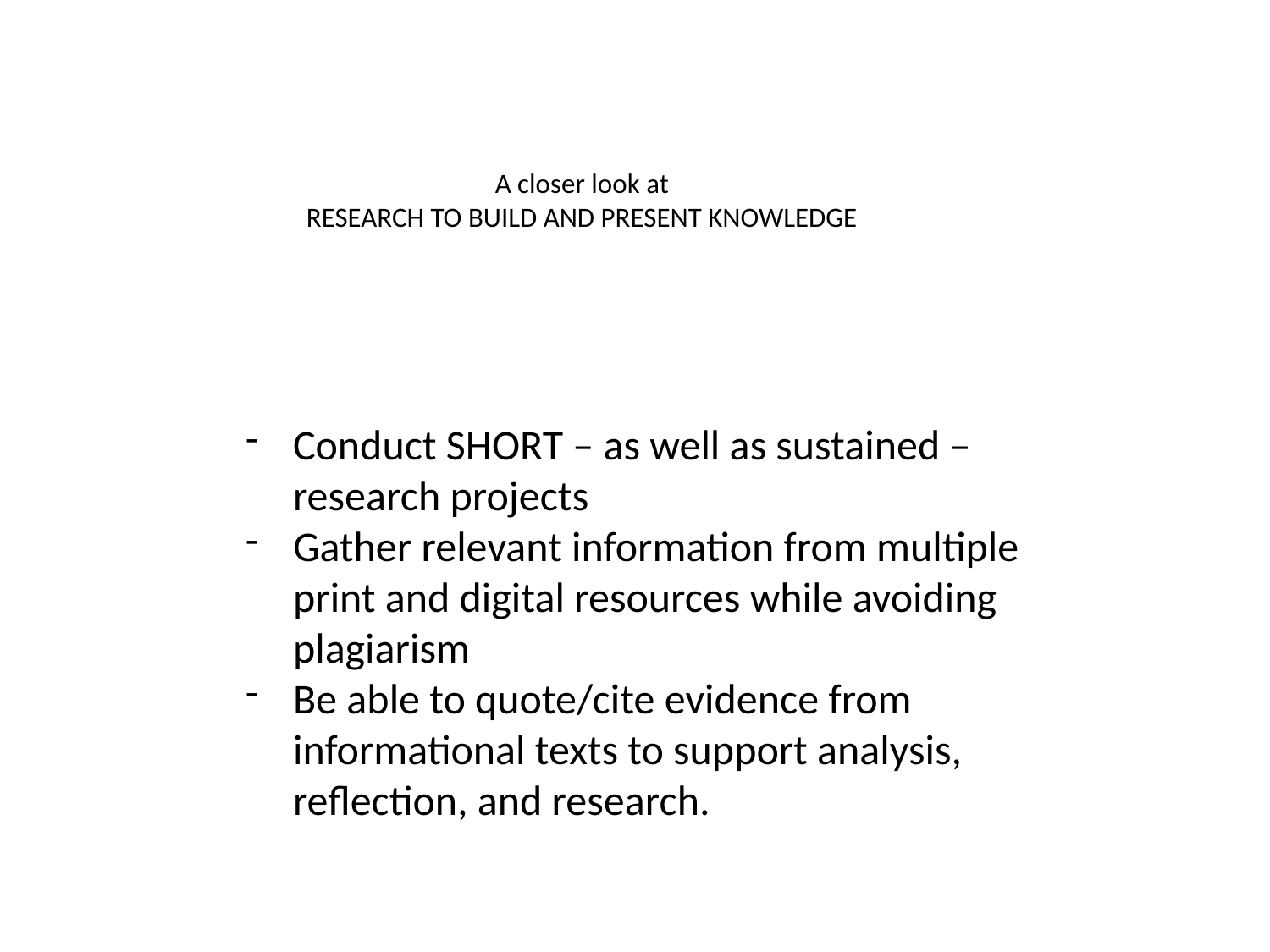

# A closer look at RESEARCH TO BUILD AND PRESENT KNOWLEDGE
Conduct SHORT – as well as sustained – research projects
Gather relevant information from multiple print and digital resources while avoiding plagiarism
Be able to quote/cite evidence from informational texts to support analysis, reflection, and research.